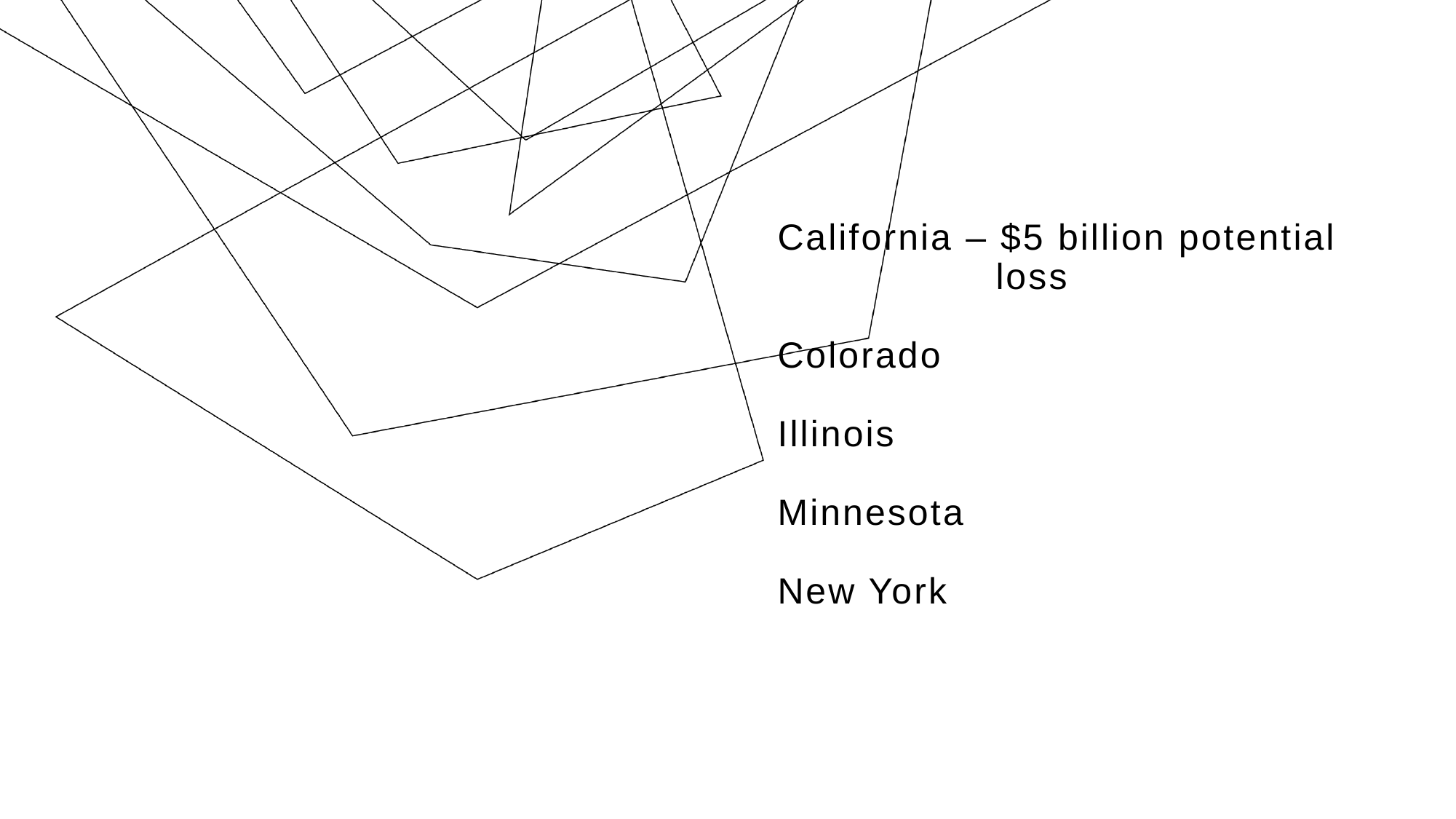

# California – $5 billion potential 		loss Colorado Illinois Minnesota New York